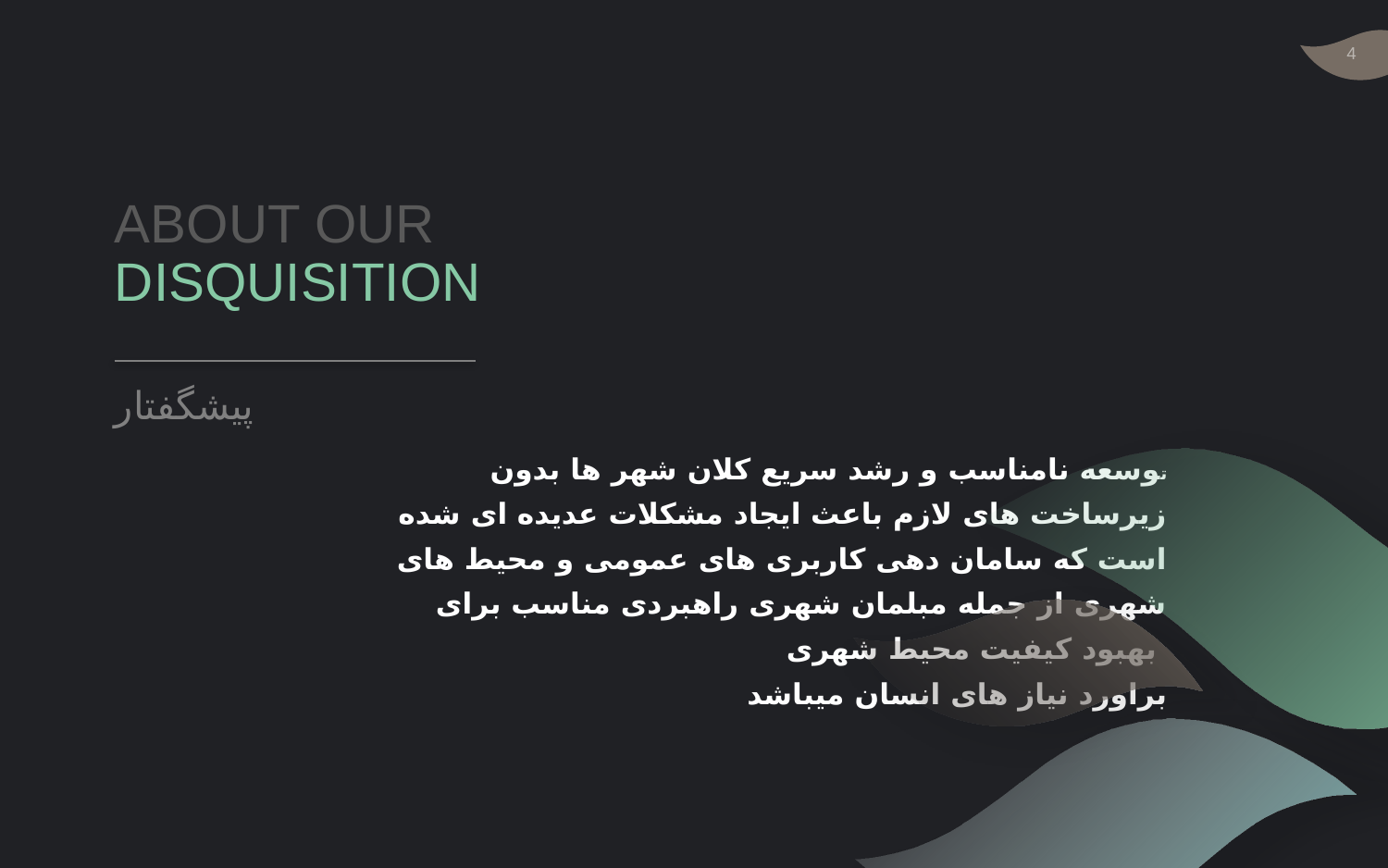

# ABOUT OUR disquisition
پیشگفتار
توسعه نامناسب و رشد سریع کلان شهر ها بدون زیرساخت های لازم باعث ایجاد مشکلات عدیده ای شده است که سامان دهی کاربری های عمومی و محیط های شهری از جمله مبلمان شهری راهبردی مناسب برای بهبود کیفیت محیط شهری
براورد نیاز های انسان میباشد